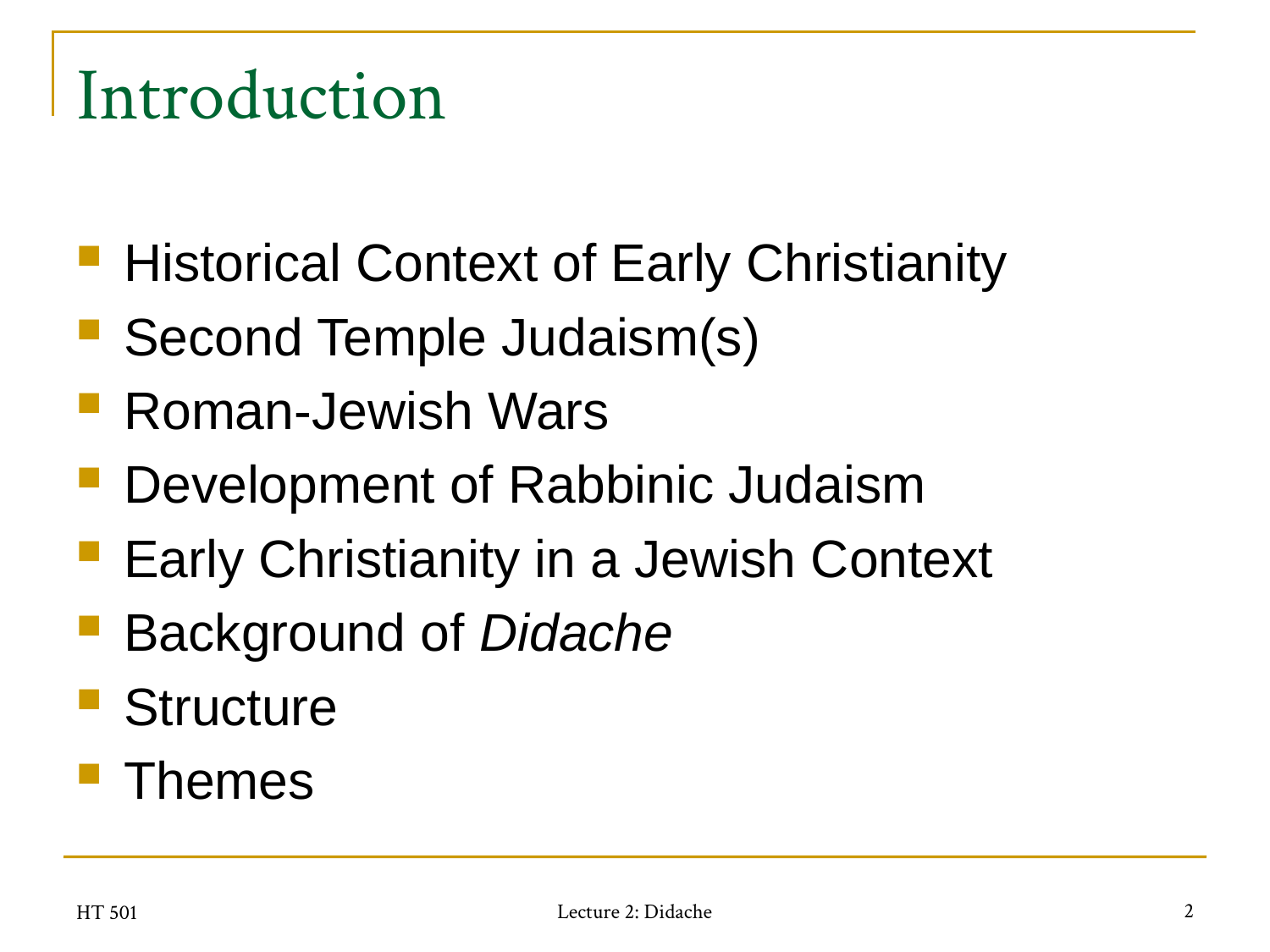

# Introduction
Historical Context of Early Christianity
Second Temple Judaism(s)
Roman-Jewish Wars
Development of Rabbinic Judaism
Early Christianity in a Jewish Context
Background of Didache
Structure
Themes
HT 501
2
Lecture 2: Didache